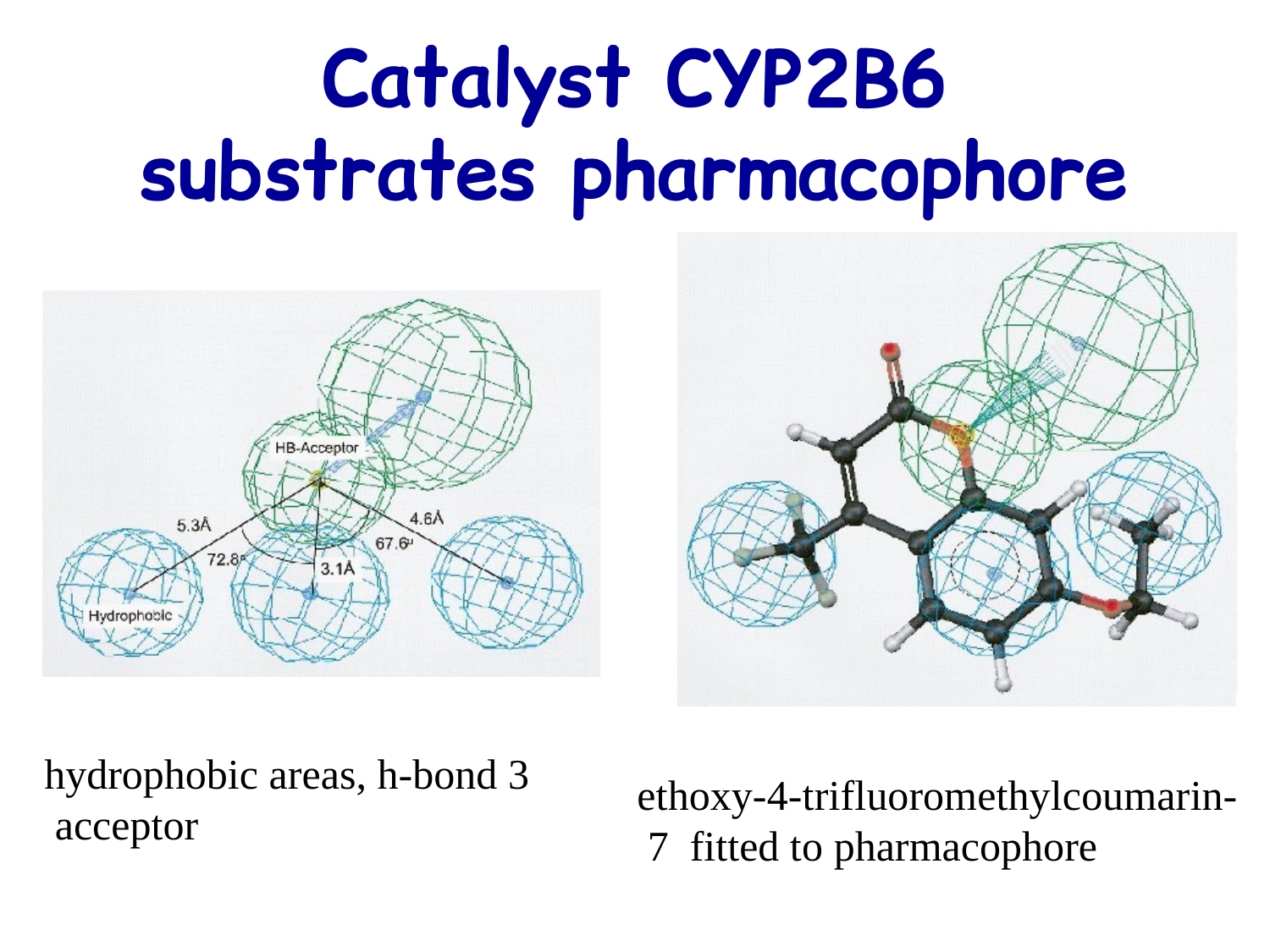

# Catalyst CYP2B6  substrates pharmacophore

hydrophobic areas, h-bond 3  acceptor
ethoxy-4-trifluoromethylcoumarin-7  fitted to pharmacophore